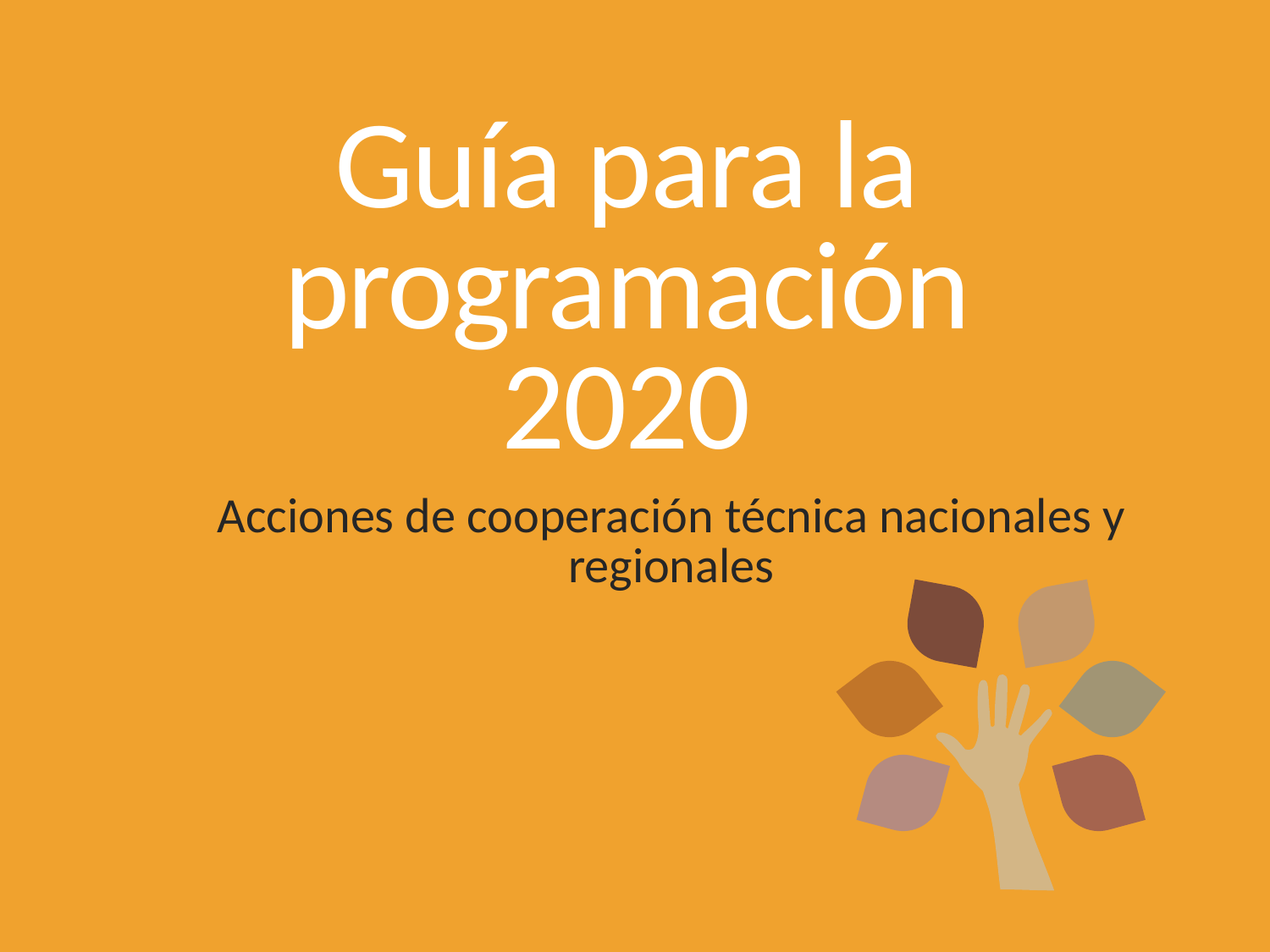

# Guía para la programación 2020
Acciones de cooperación técnica nacionales y regionales